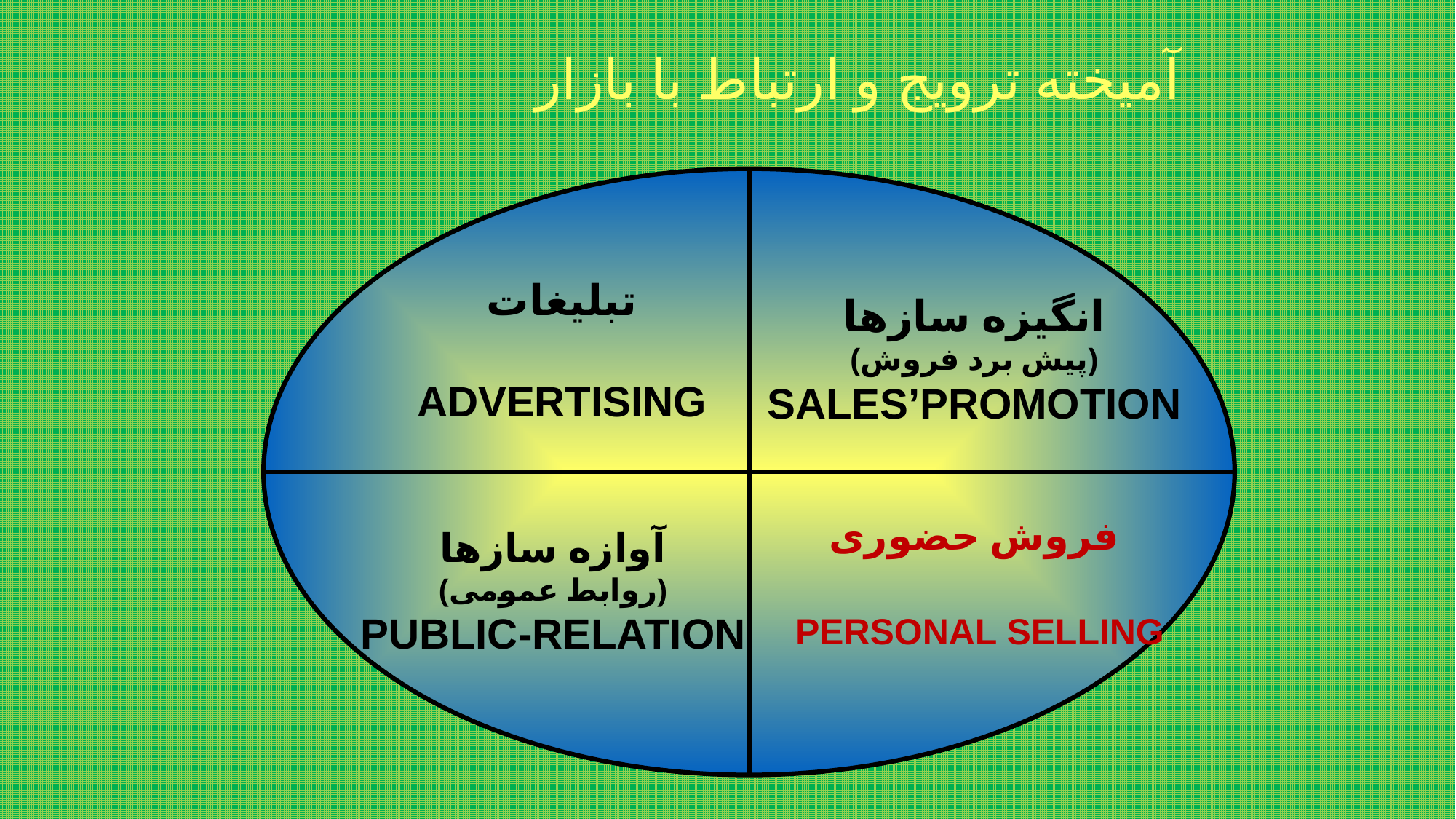

# آميخته ترويج و ارتباط با بازار

تبليغات

ADVERTISING
انگیزه سازها
(پیش برد فروش)
SALES’PROMOTION
فروش حضوری

 PERSONAL SELLING
آوازه سازها
(روابط عمومی)
PUBLIC-RELATION